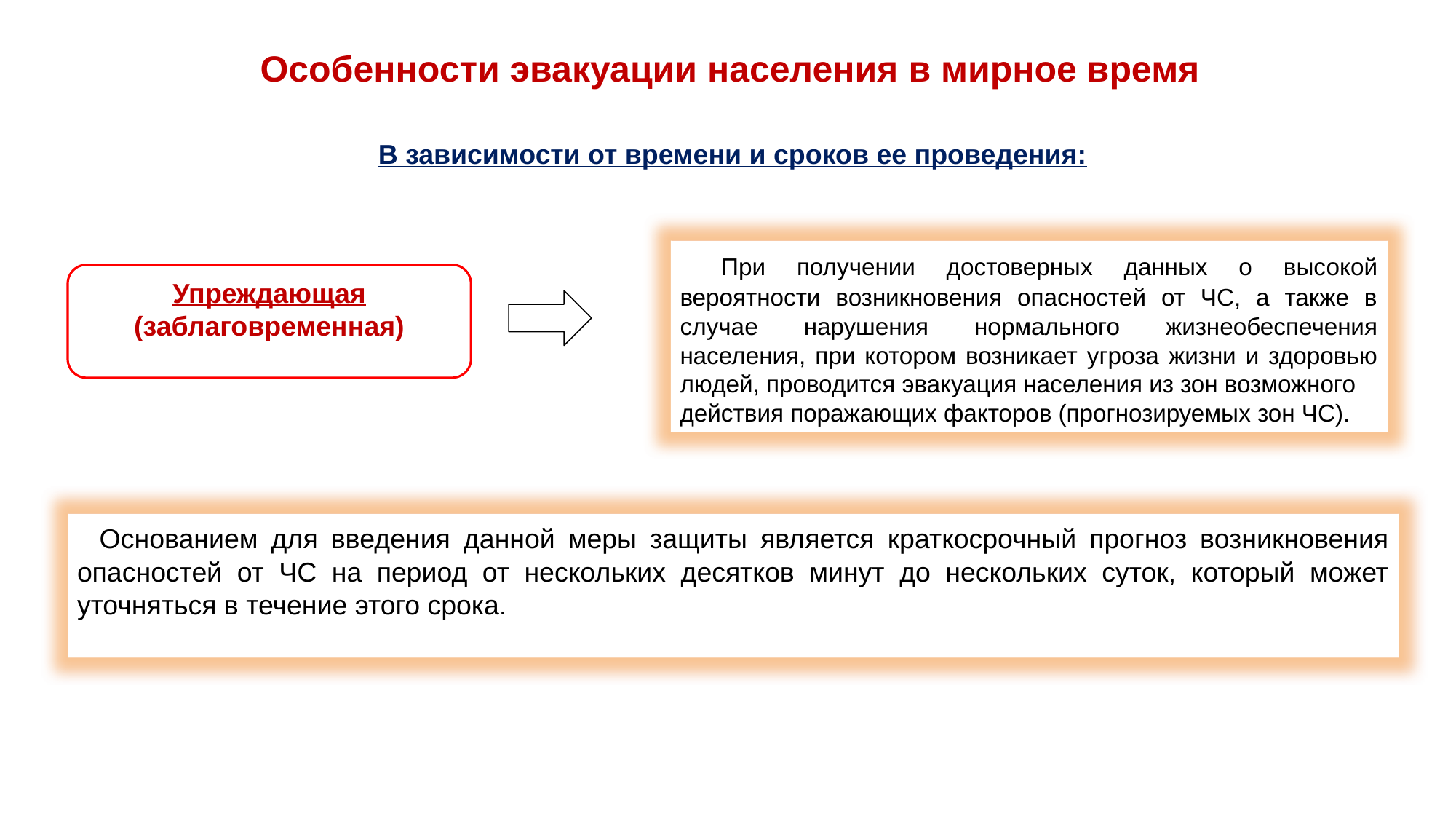

Особенности эвакуации населения в мирное время

В зависимости от времени и сроков ее проведения:

  При получении достоверных данных о высокой вероятности возникновения опасностей от ЧС, а также в случае нарушения нормального жизнеобеспечения населения, при котором возникает угроза жизни и здоровью людей, проводится эвакуация населения из зон возможного
действия поражающих факторов (прогнозируемых зон ЧС).
Упреждающая
(заблаговременная)

  Основанием для введения данной меры защиты является краткосрочный прогноз возникновения опасностей от ЧС на период от нескольких десятков минут до нескольких суток, который может уточняться в течение этого срока.